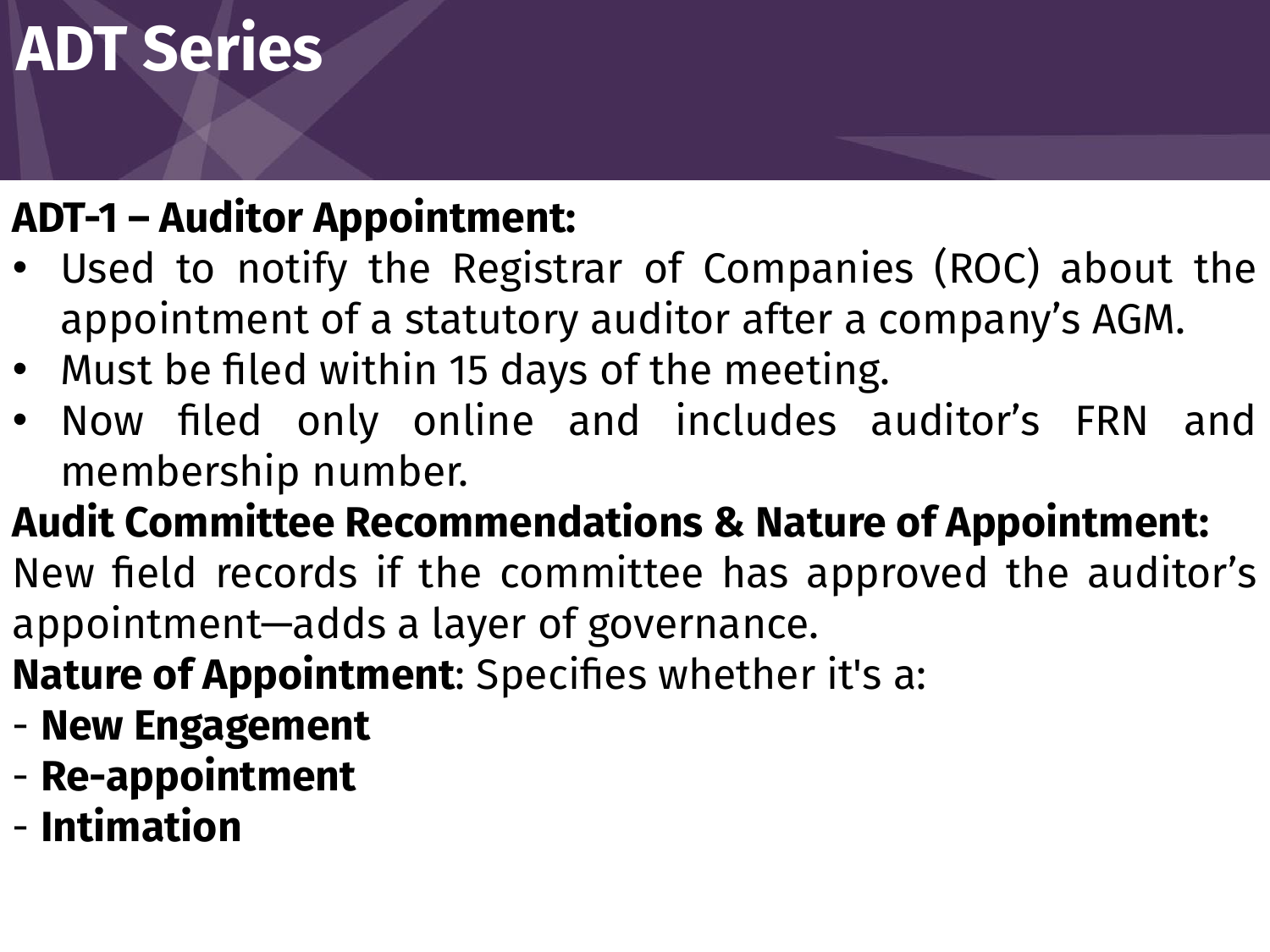

ADT Series
ADT-1 – Auditor Appointment:
Used to notify the Registrar of Companies (ROC) about the appointment of a statutory auditor after a company’s AGM.
Must be filed within 15 days of the meeting.
Now filed only online and includes auditor’s FRN and membership number.
Audit Committee Recommendations & Nature of Appointment:
New field records if the committee has approved the auditor’s appointment—adds a layer of governance.
Nature of Appointment: Specifies whether it's a:
- New Engagement
- Re-appointment
- Intimation